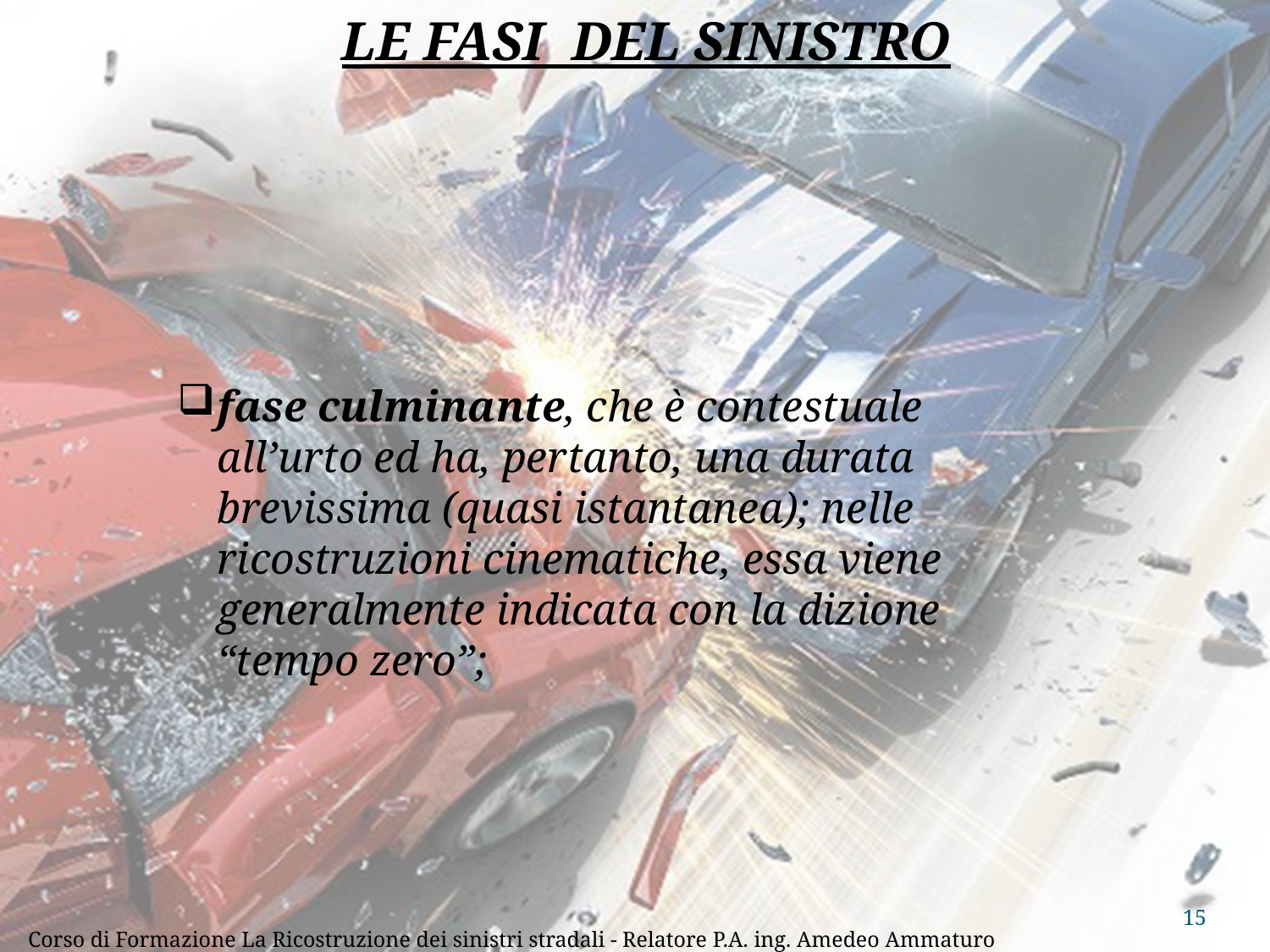

LE FASI  DEL SINISTRO
fase culminante, che è contestuale all’urto ed ha, pertanto, una durata brevissima (quasi istantanea); nelle ricostruzioni cinematiche, essa viene generalmente indicata con la dizione “tempo zero”;
15
Corso di Formazione La Ricostruzione dei sinistri stradali - Relatore P.A. ing. Amedeo Ammaturo